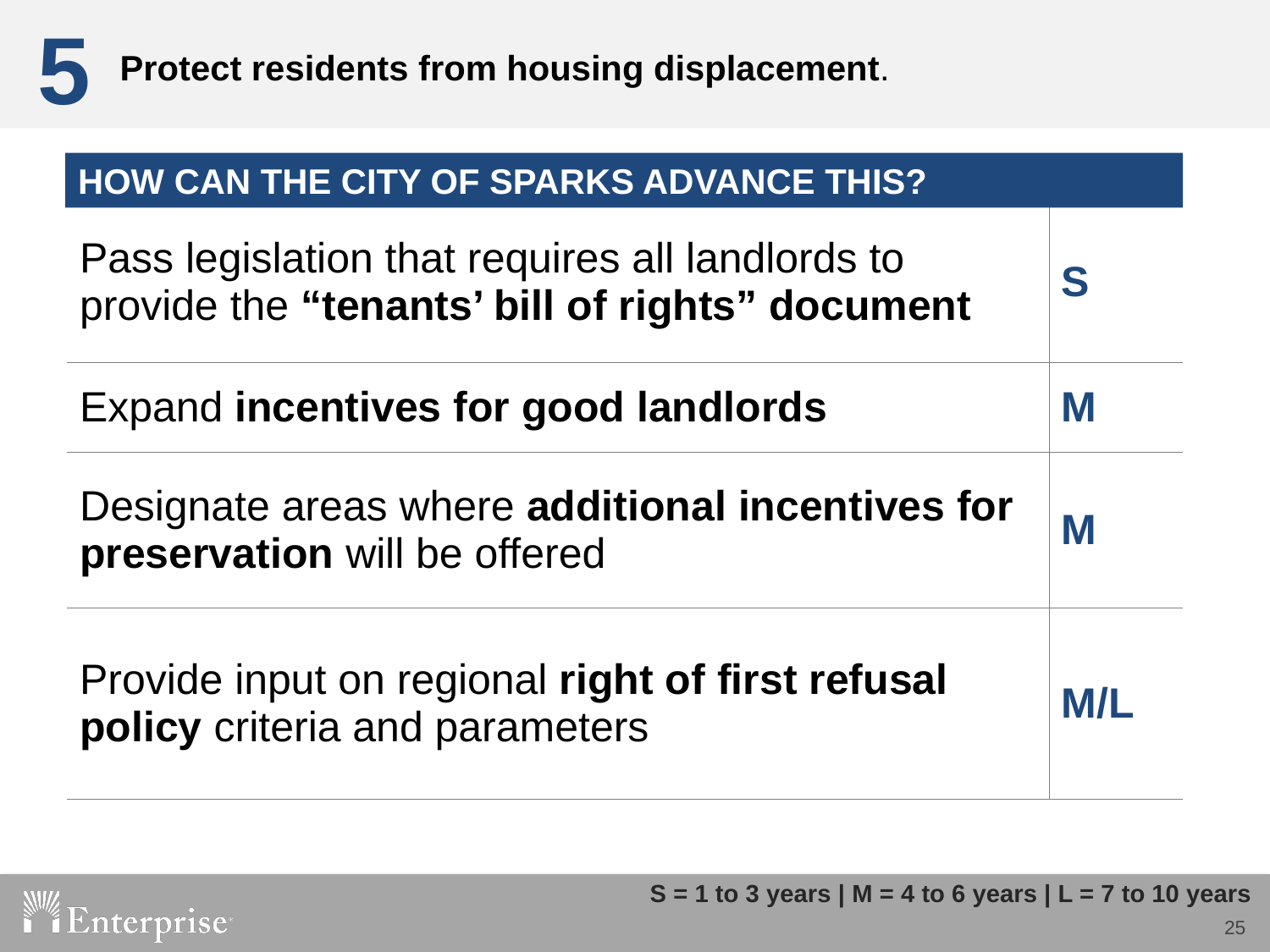

5
Protect residents from housing displacement.
HOW CAN THE CITY OF SPARKS ADVANCE THIS?
| Pass legislation that requires all landlords to provide the “tenants’ bill of rights” document | S |
| --- | --- |
| Expand incentives for good landlords | M |
| Designate areas where additional incentives for preservation will be offered | M |
| Provide input on regional right of first refusal policy criteria and parameters | M/L |
S = 1 to 3 years | M = 4 to 6 years | L = 7 to 10 years
25